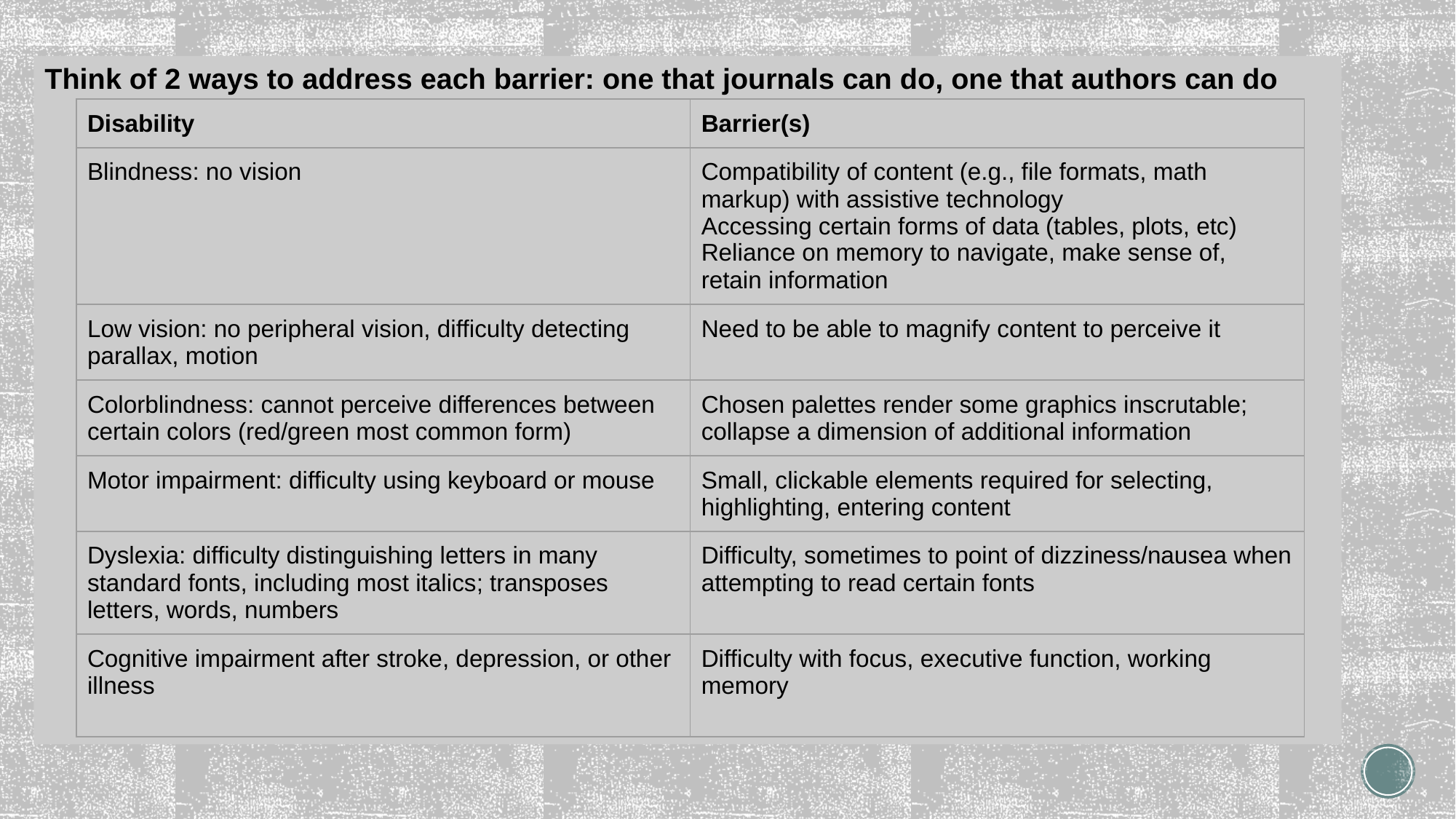

# Think of 2 ways to address each barrier: one that journals can do, one that authors can do

| Disability | Barrier(s) |
| --- | --- |
| Blindness: no vision | Compatibility of content (e.g., file formats, math markup) with assistive technology Accessing certain forms of data (tables, plots, etc) Reliance on memory to navigate, make sense of, retain information |
| Low vision: no peripheral vision, difficulty detecting parallax, motion | Need to be able to magnify content to perceive it |
| Colorblindness: cannot perceive differences between certain colors (red/green most common form) | Chosen palettes render some graphics inscrutable; collapse a dimension of additional information |
| Motor impairment: difficulty using keyboard or mouse | Small, clickable elements required for selecting, highlighting, entering content |
| Dyslexia: difficulty distinguishing letters in many standard fonts, including most italics; transposes letters, words, numbers | Difficulty, sometimes to point of dizziness/nausea when attempting to read certain fonts |
| Cognitive impairment after stroke, depression, or other illness | Difficulty with focus, executive function, working memory |